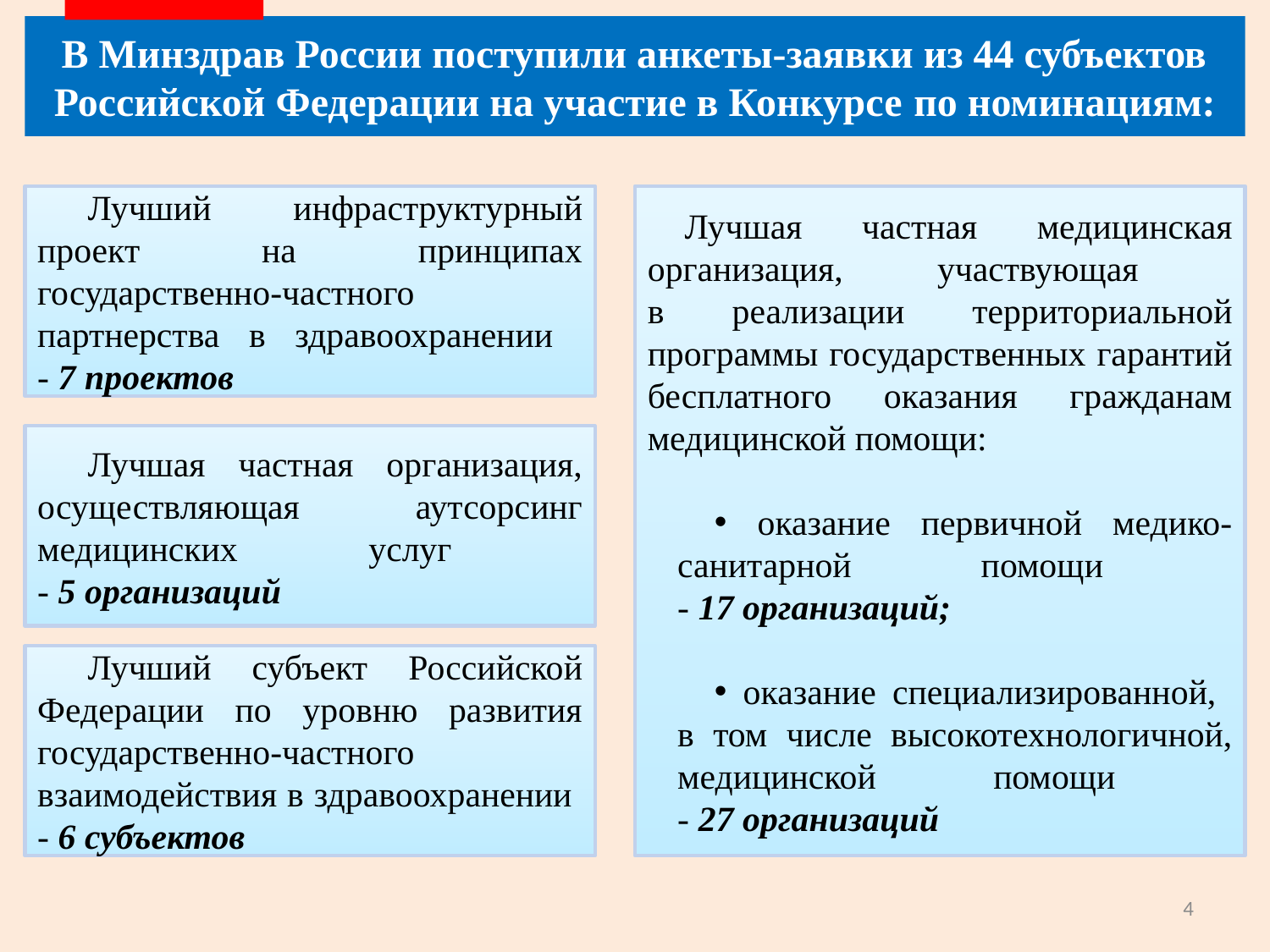

# В Минздрав России поступили анкеты-заявки из 44 субъектов Российской Федерации на участие в Конкурсе по номинациям:
Лучший инфраструктурный проект на принципах государственно-частного партнерства в здравоохранении
- 7 проектов
Лучшая частная медицинская организация, участвующая
в реализации территориальной программы государственных гарантий бесплатного оказания гражданам медицинской помощи:

 оказание первичной медико-санитарной помощи
- 17 организаций;

 оказание специализированной,
в том числе высокотехнологичной, медицинской помощи
- 27 организаций
Лучшая частная организация, осуществляющая аутсорсинг медицинских услуг
- 5 организаций
Лучший субъект Российской Федерации по уровню развития государственно-частного взаимодействия в здравоохранении
- 6 субъектов
4